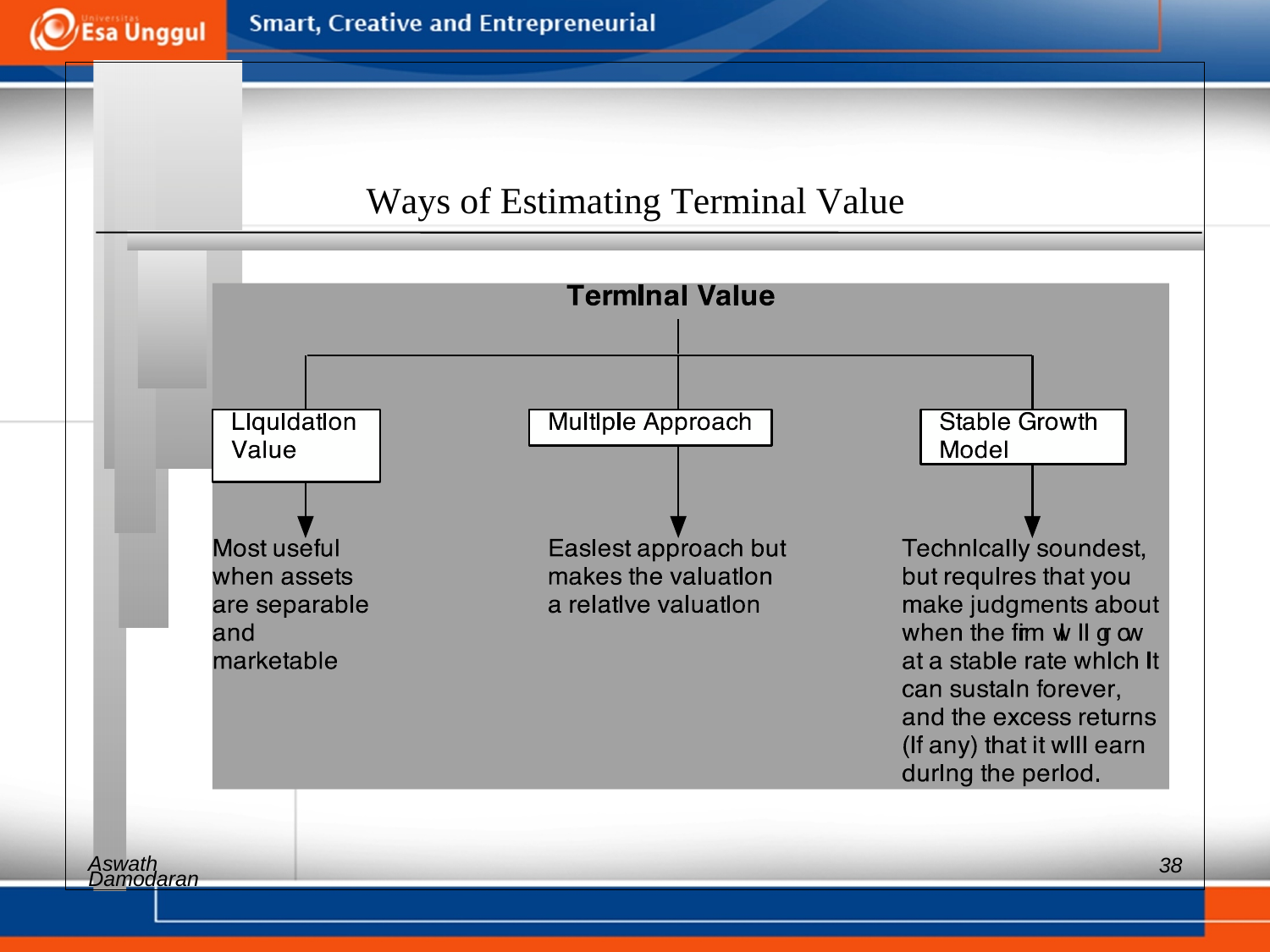

Ways of Estimating Terminal Value
Aswath

38
Damodaran